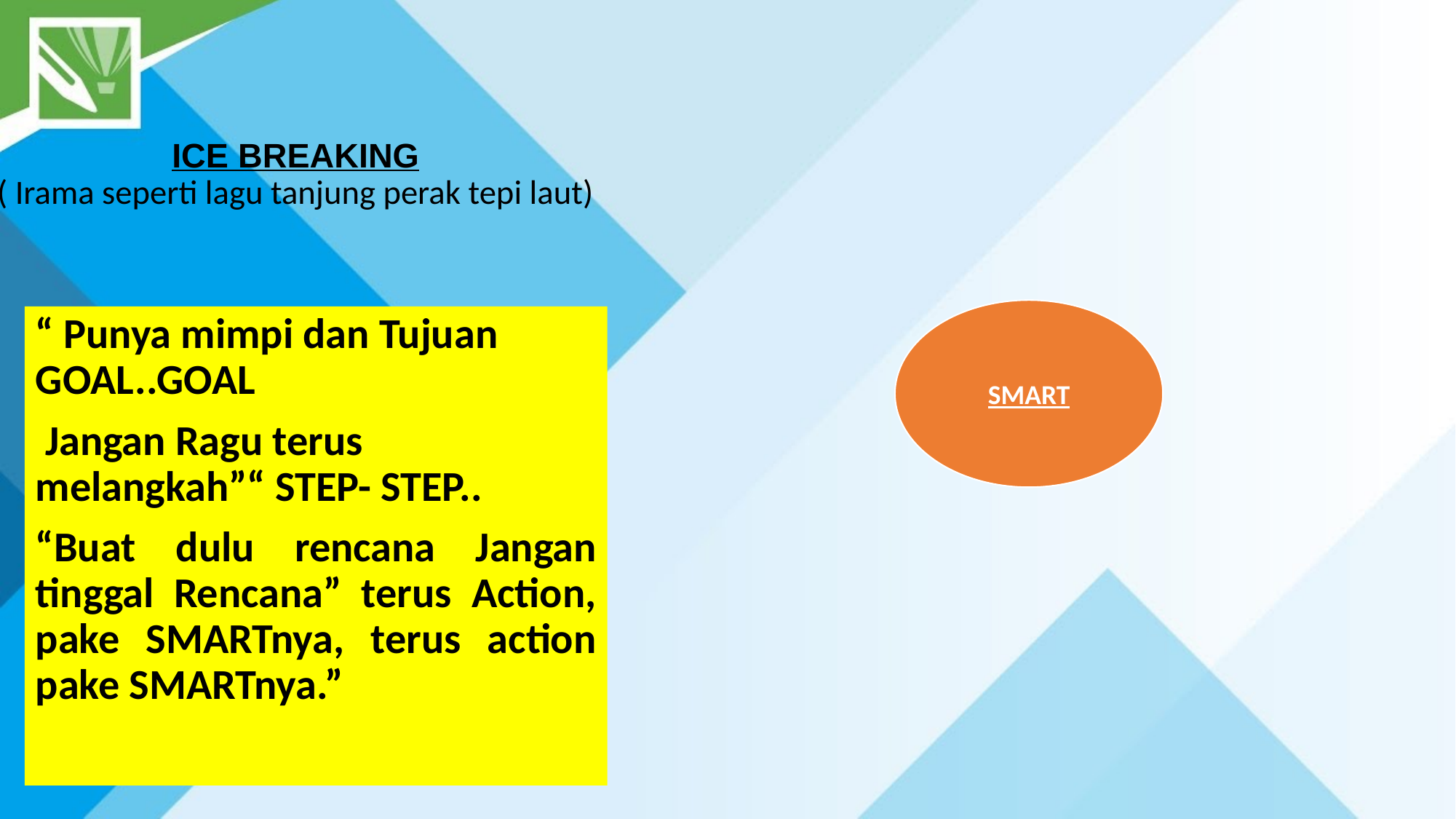

SMART
# ICE BREAKING ( Irama seperti lagu tanjung perak tepi laut)
“ Punya mimpi dan Tujuan GOAL..GOAL
 Jangan Ragu terus melangkah”“ STEP- STEP..
“Buat dulu rencana Jangan tinggal Rencana” terus Action, pake SMARTnya, terus action pake SMARTnya.”